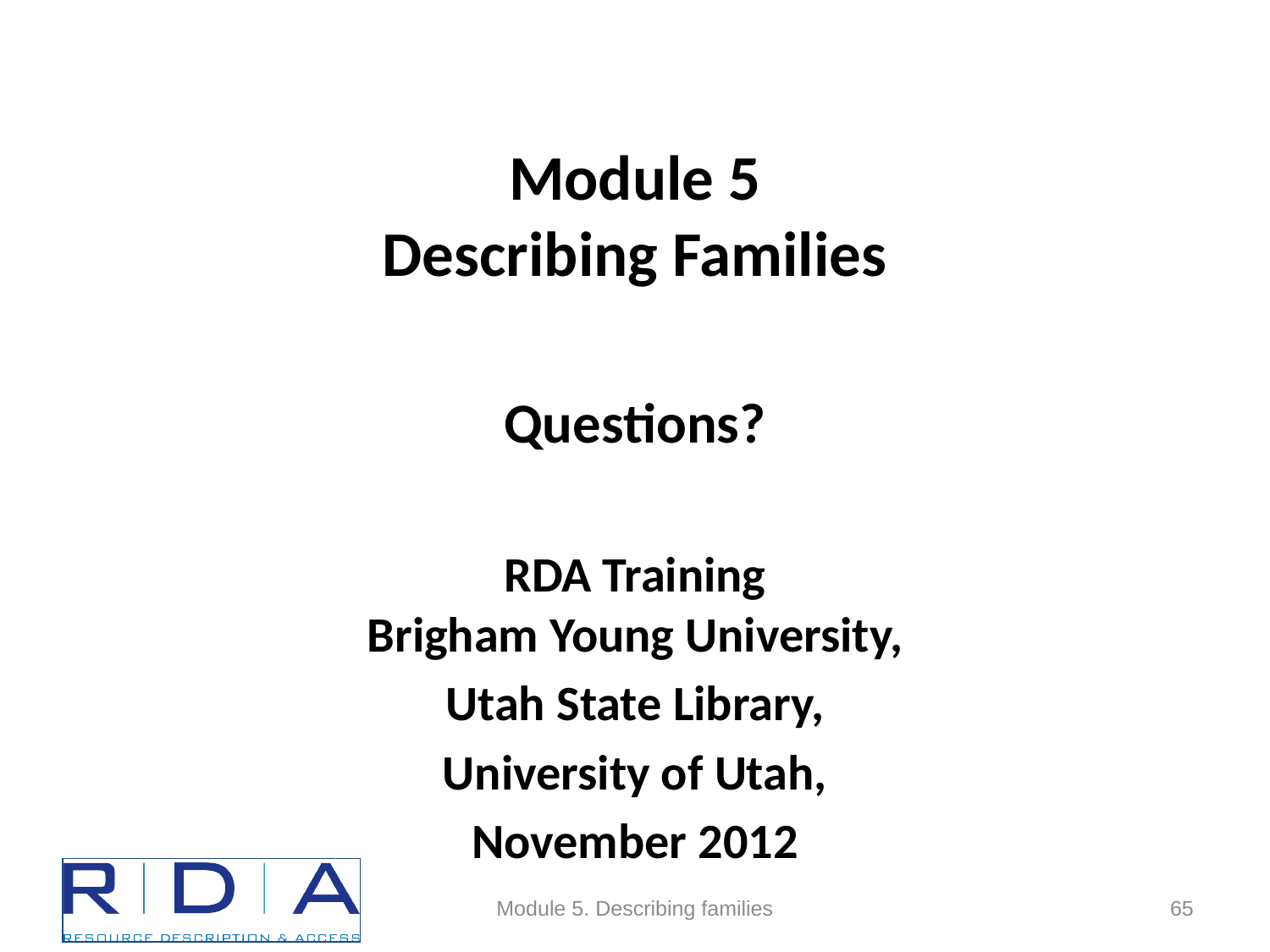

# Module 5 Describing Families

Questions?

RDA Training
Brigham Young University,
Utah State Library,
University of Utah,
November 2012
Module 5. Describing families
65